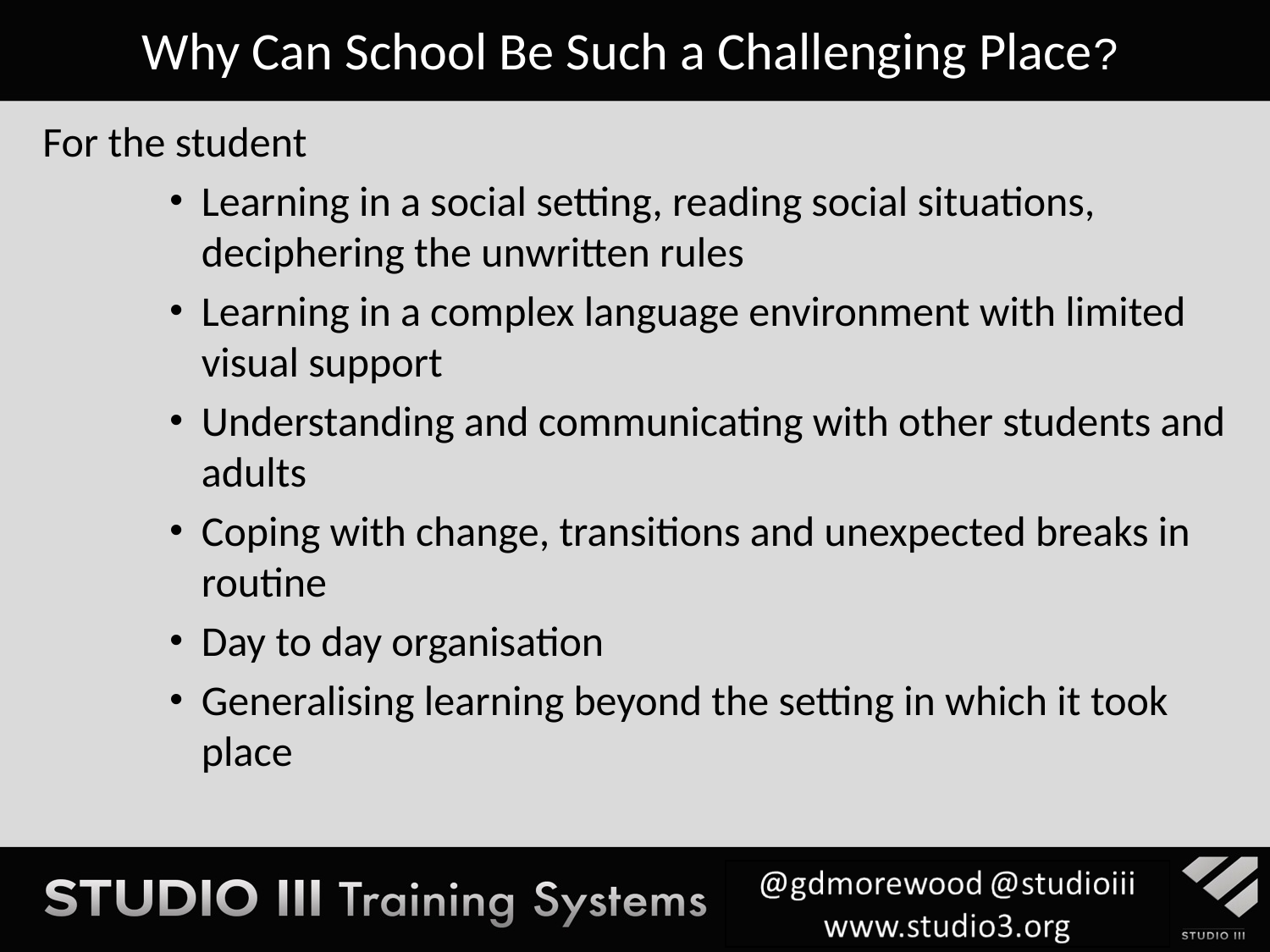

# Why Can School Be Such a Challenging Place?
For the student
Learning in a social setting, reading social situations, deciphering the unwritten rules
Learning in a complex language environment with limited visual support
Understanding and communicating with other students and adults
Coping with change, transitions and unexpected breaks in routine
Day to day organisation
Generalising learning beyond the setting in which it took place